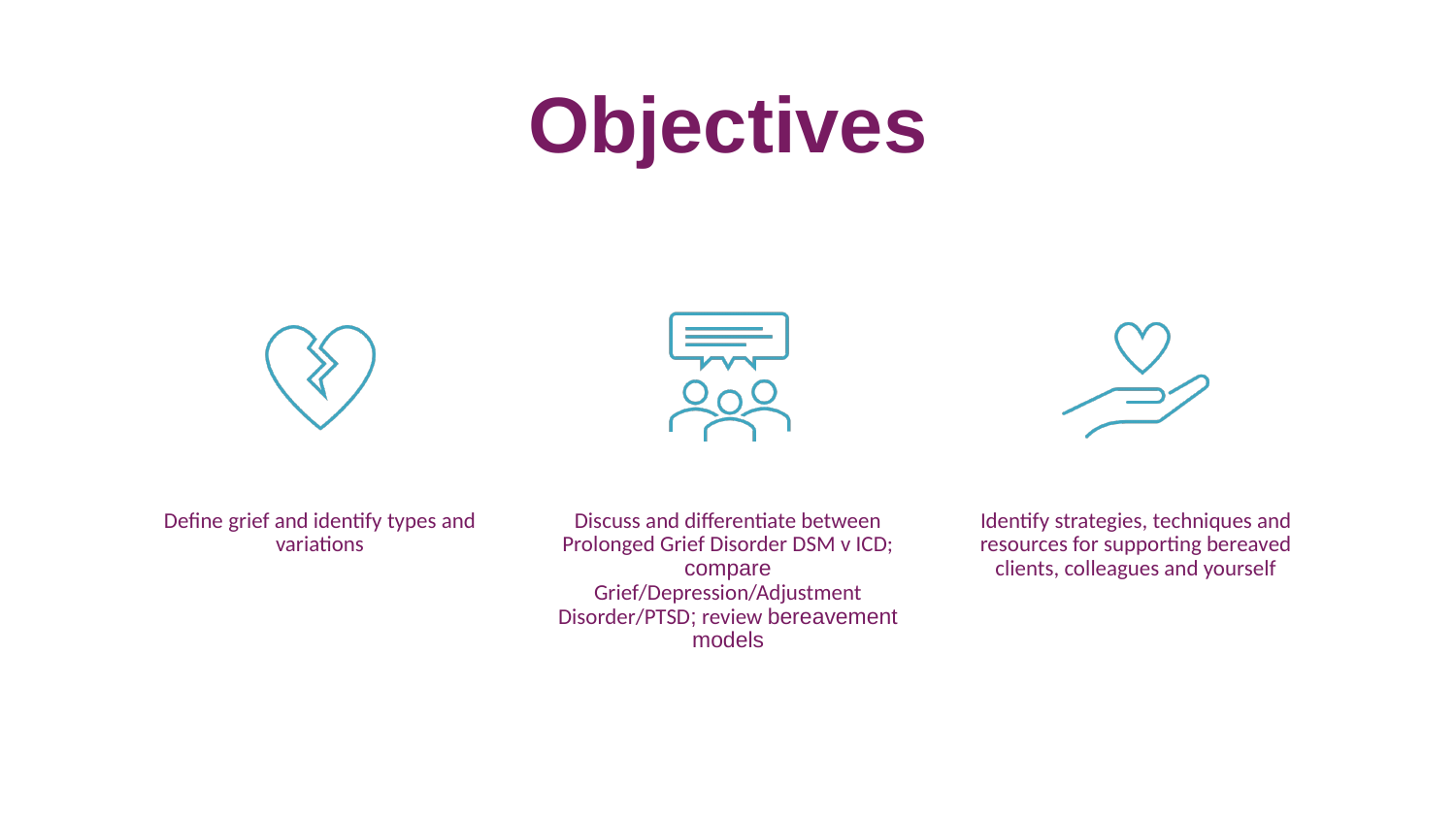

# Objectives
Define grief and identify types and variations
Discuss and differentiate between Prolonged Grief Disorder DSM v ICD; compare Grief/Depression/Adjustment Disorder/PTSD; review bereavement models
Identify strategies, techniques and resources for supporting bereaved clients, colleagues and yourself